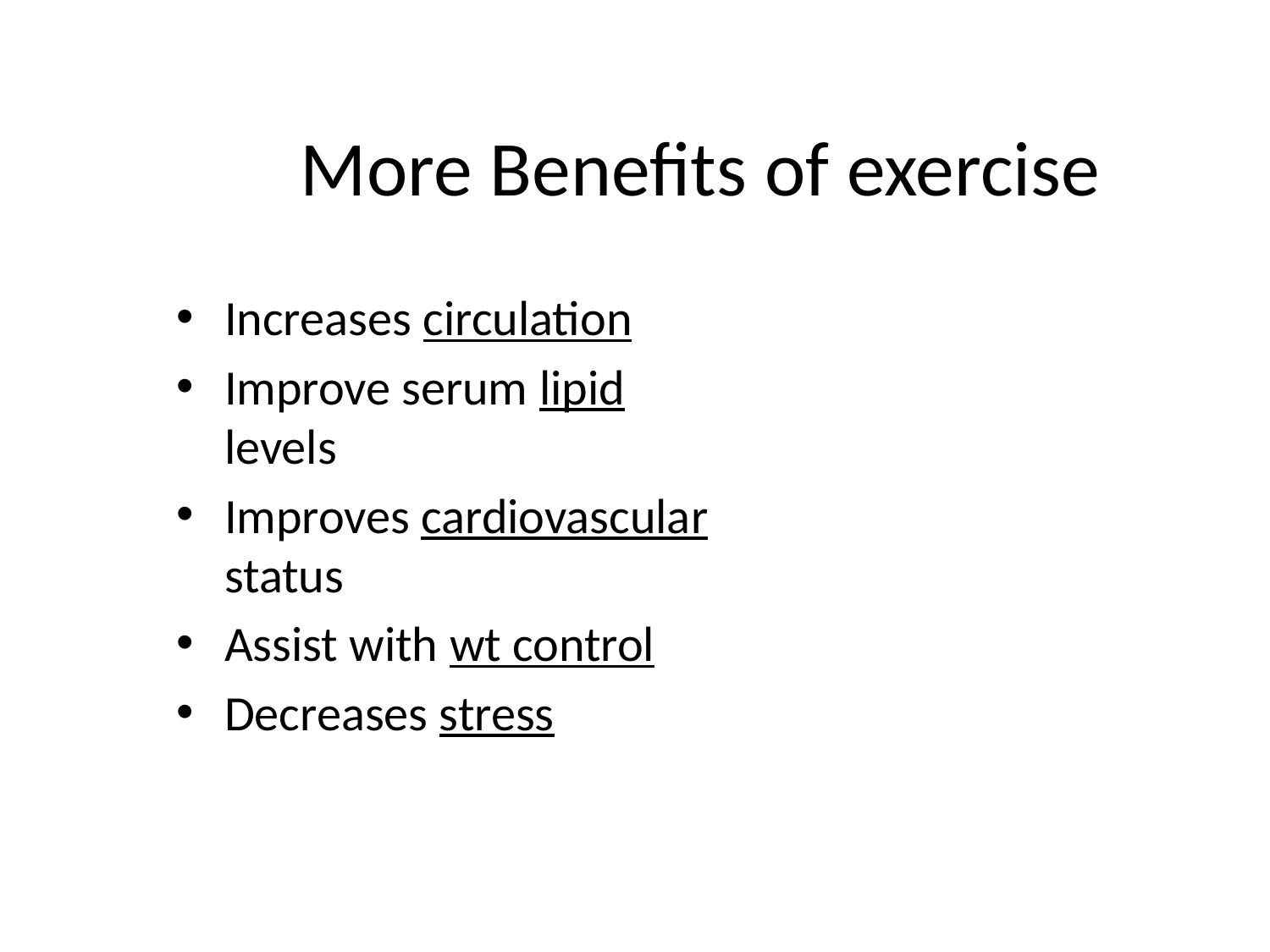

# More Benefits of exercise
Increases circulation
Improve serum lipid levels
Improves cardiovascular status
Assist with wt control
Decreases stress